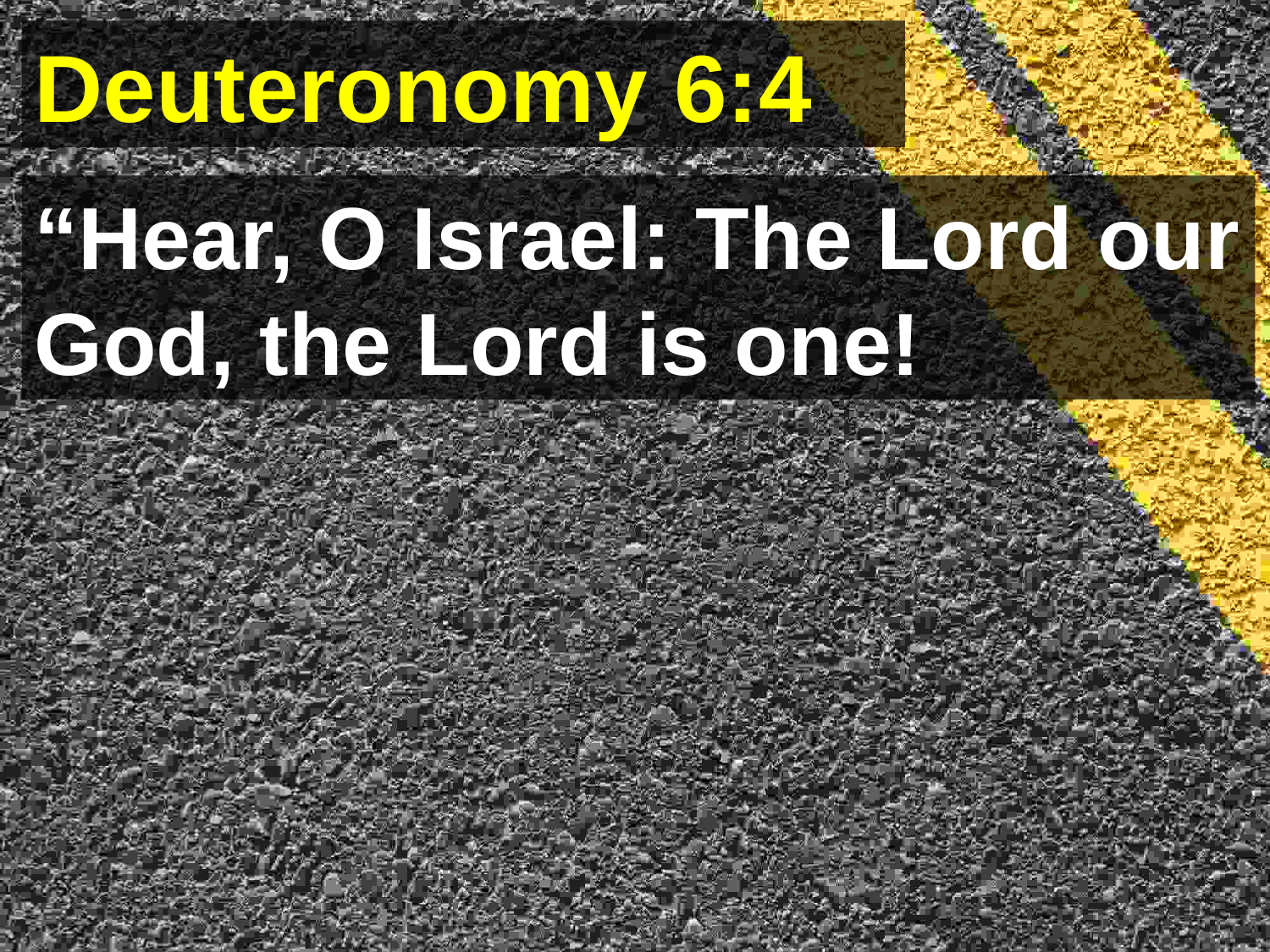

Deuteronomy 6:4
“Hear, O Israel: The Lord our God, the Lord is one!